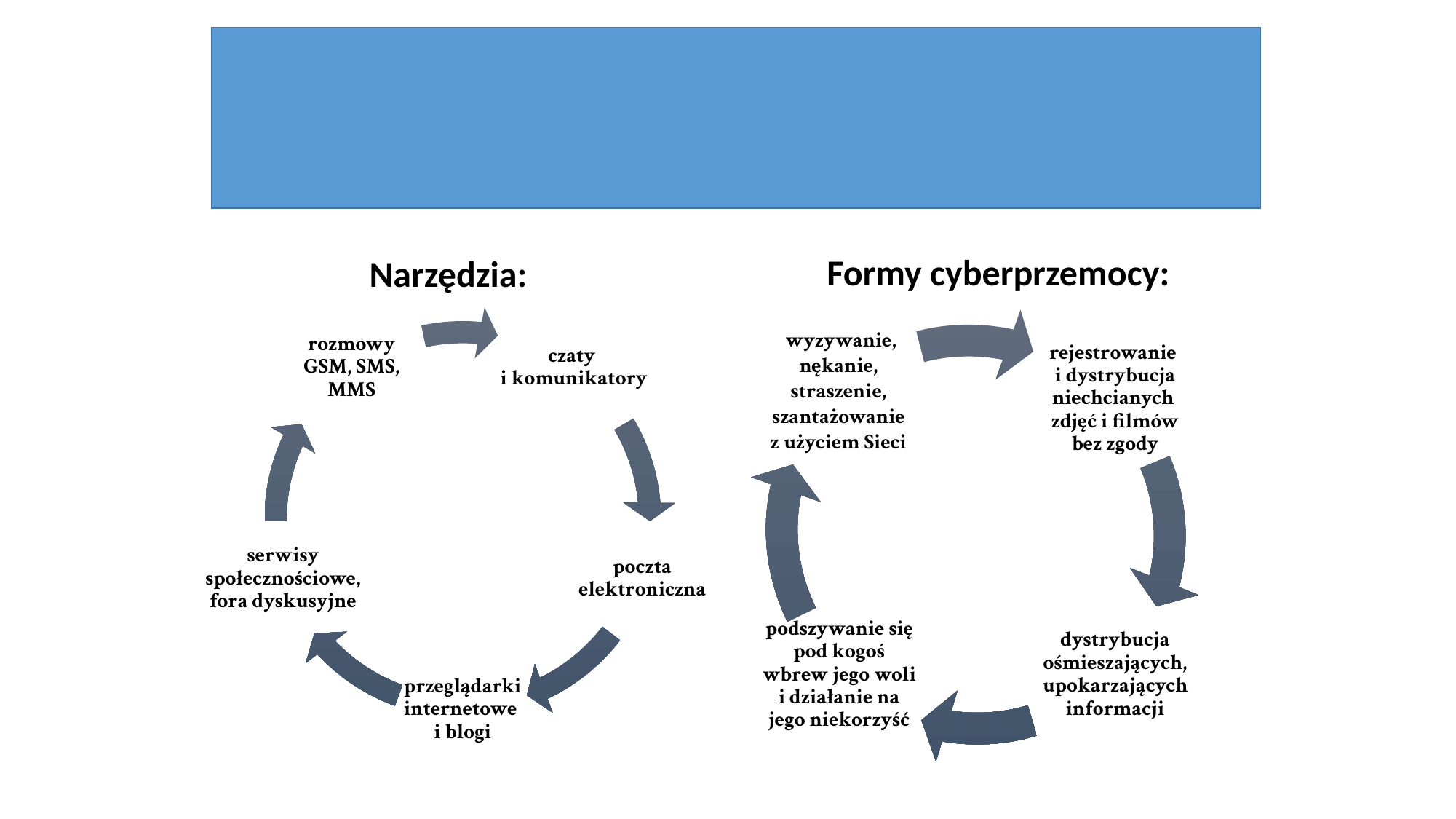

Formy cyberprzemocy:
Narzędzia:
czaty
i komunikatory
poczta elektroniczna
przeglądarki internetowe
i blogi
serwisy społecznościowe, fora dyskusyjne
rozmowy GSM, SMS, MMS
rejestrowanie
i dystrybucja niechcianych
zdjęć i filmów bez zgody
dystrybucja ośmieszających, upokarzających informacji
podszywanie się pod kogoś wbrew jego woli i działanie na jego niekorzyść
wyzywanie,
nękanie,
straszenie,
szantażowanie
z użyciem Sieci